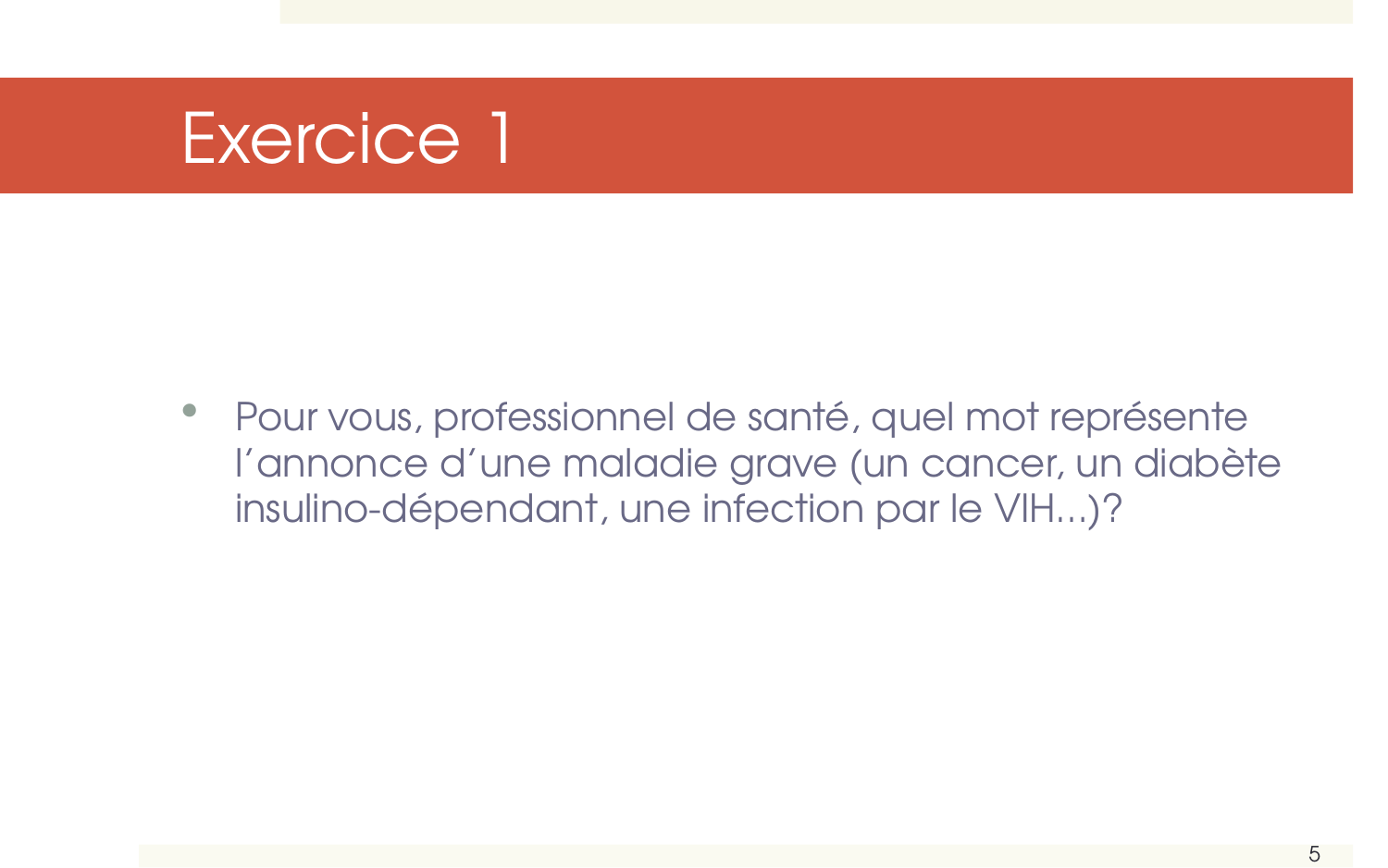

# Exercice 1

Pour vous, professionnel de santé, quel mot représente l’annonce d’une maladie grave (un cancer, un diabète insulino-dépendant, une infection par le VIH…)?